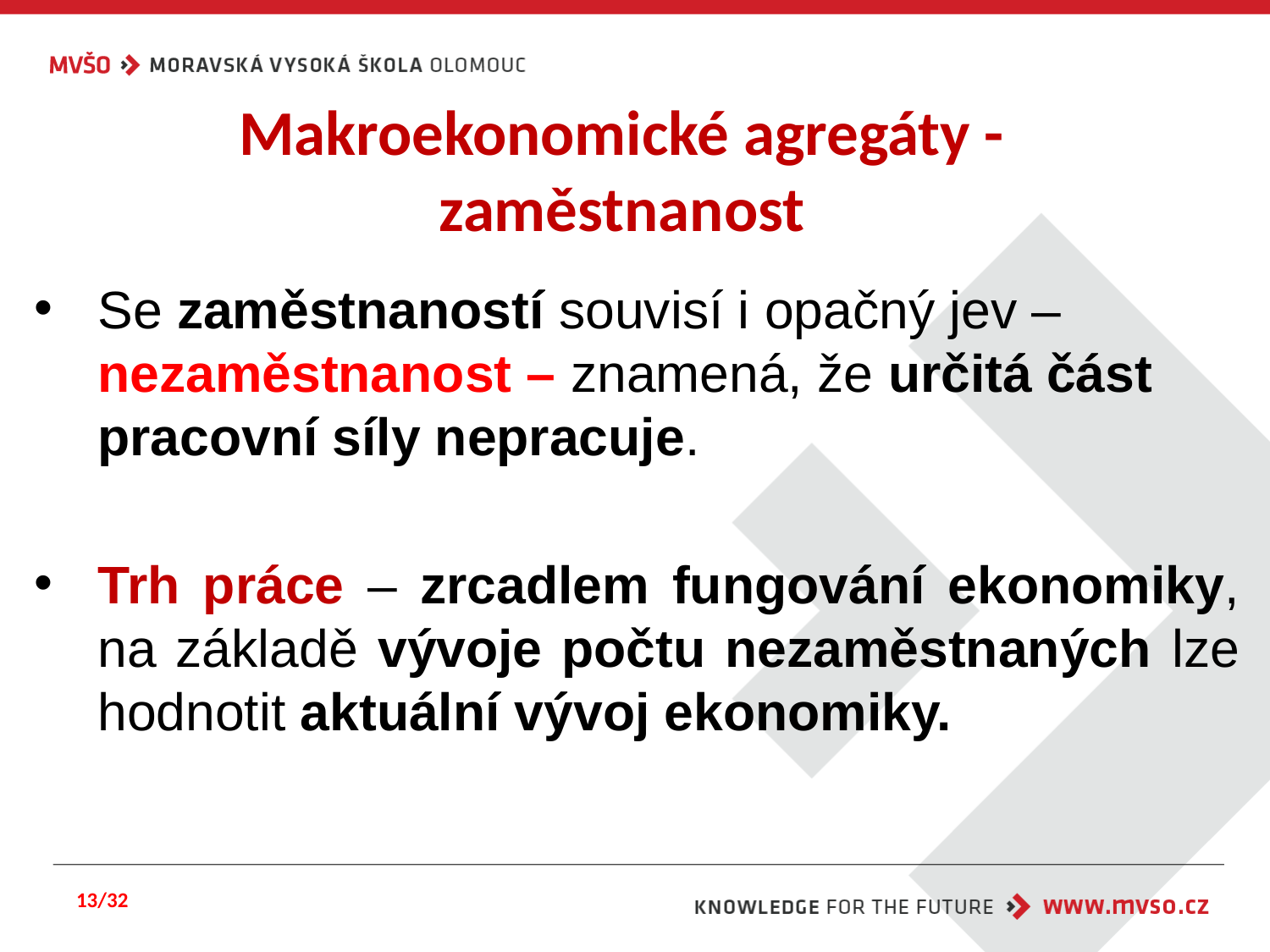

# Makroekonomické agregáty - zaměstnanost
Se zaměstnaností souvisí i opačný jev –nezaměstnanost – znamená, že určitá část pracovní síly nepracuje.

Trh práce – zrcadlem fungování ekonomiky, na základě vývoje počtu nezaměstnaných lze hodnotit aktuální vývoj ekonomiky.
13/32